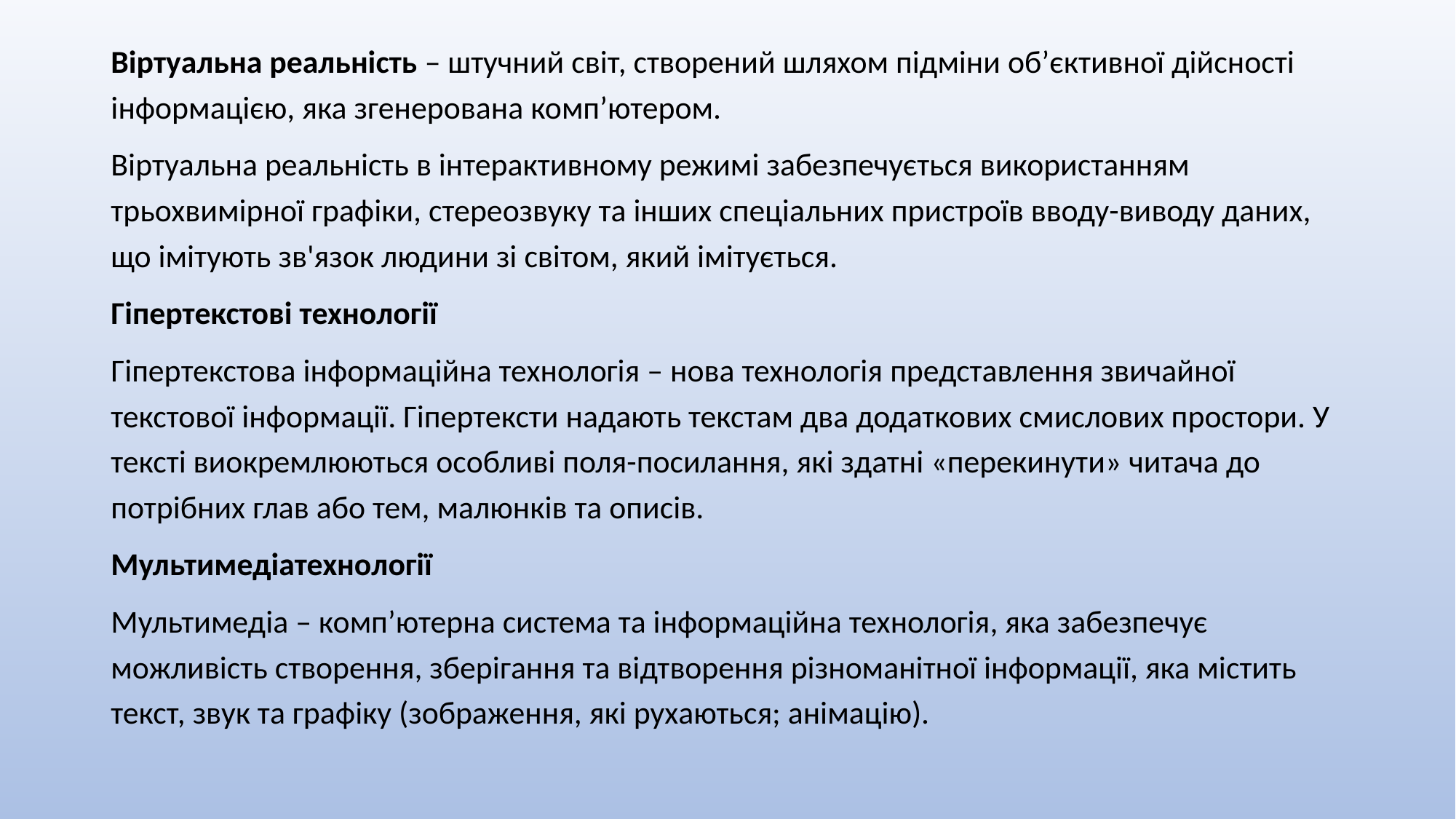

Віртуальна реальність – штучний світ, створений шляхом підміни об’єктивної дійсності інформацією, яка згенерована комп’ютером.
Віртуальна реальність в інтерактивному режимі забезпечується використанням трьохвимірної графіки, стереозвуку та інших спеціальних пристроїв вводу-виводу даних, що імітують зв'язок людини зі світом, який імітується.
Гіпертекстові технології
Гіпертекстова інформаційна технологія – нова технологія представлення звичайної текстової інформації. Гіпертексти надають текстам два додаткових смислових простори. У тексті виокремлюються особливі поля-посилання, які здатні «перекинути» читача до потрібних глав або тем, малюнків та описів.
Мультимедіатехнології
Мультимедіа – комп’ютерна система та інформаційна технологія, яка забезпечує можливість створення, зберігання та відтворення різноманітної інформації, яка містить текст, звук та графіку (зображення, які рухаються; анімацію).